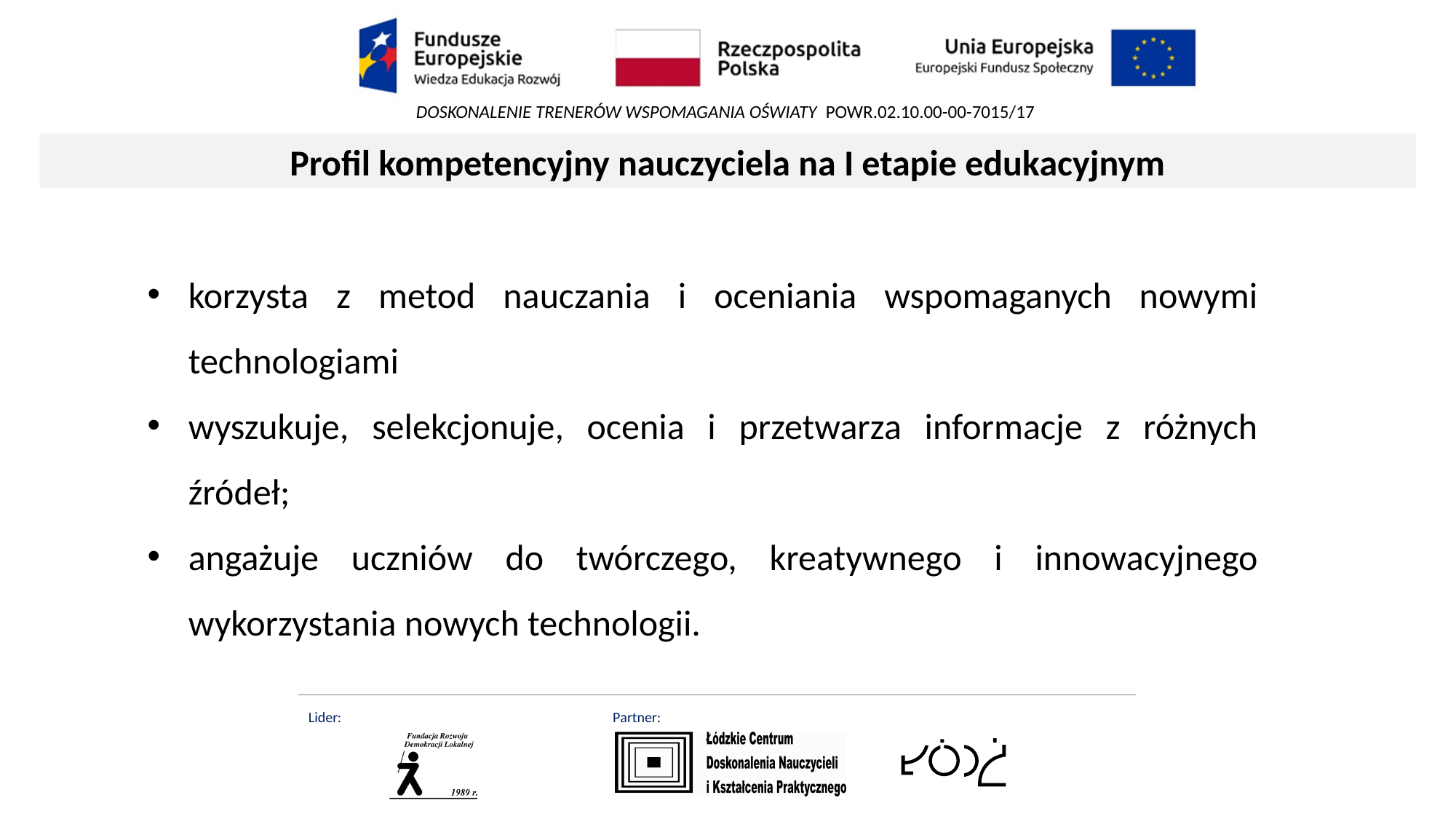

Profil kompetencyjny nauczyciela na I etapie edukacyjnym
korzysta z metod nauczania i oceniania wspomaganych nowymi technologiami
wyszukuje, selekcjonuje, ocenia i przetwarza informacje z różnych źródeł;
angażuje uczniów do twórczego, kreatywnego i innowacyjnego wykorzystania nowych technologii.